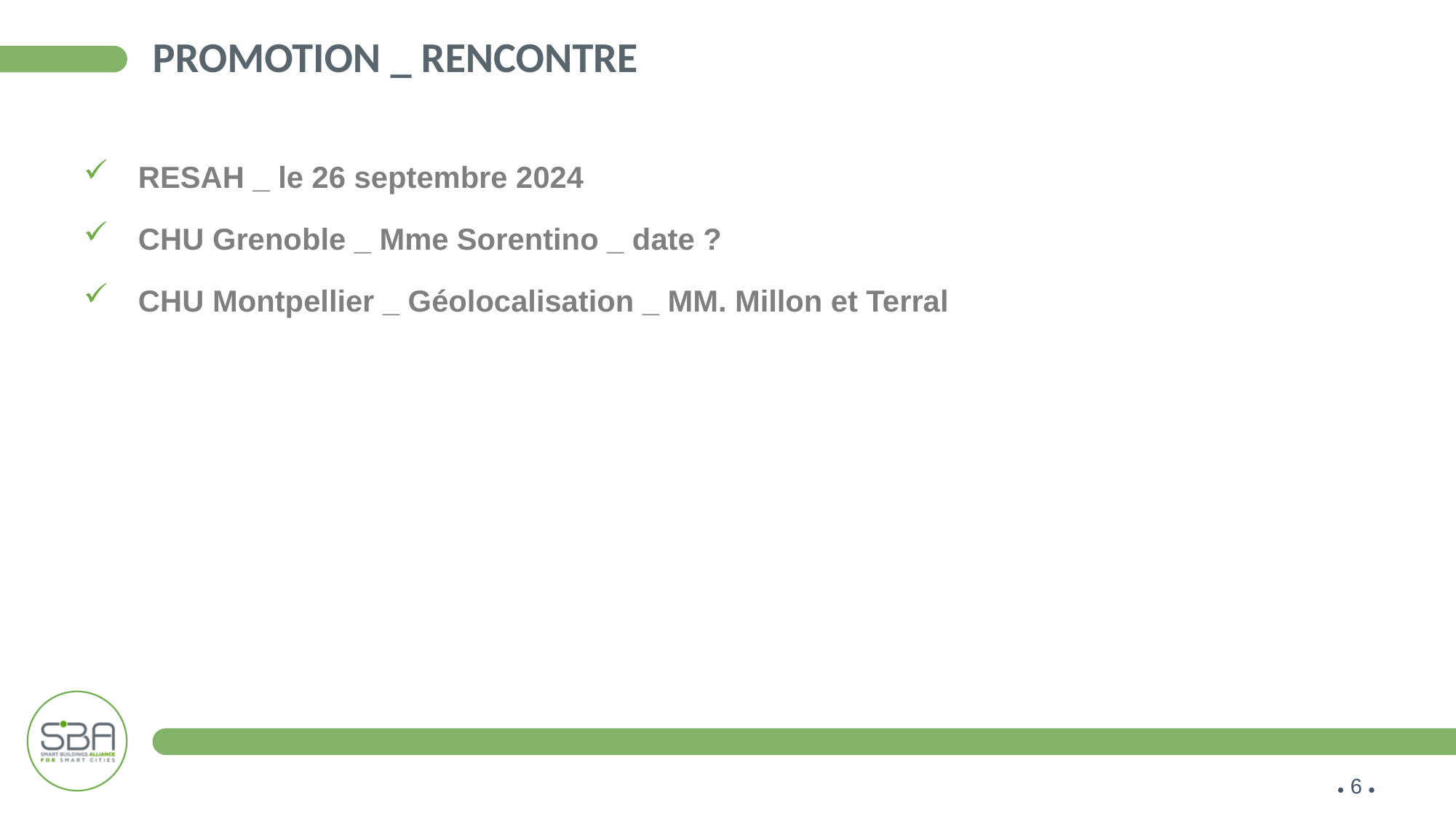

# Promotion _ RENCONTRE
RESAH _ le 26 septembre 2024
CHU Grenoble _ Mme Sorentino _ date ?
CHU Montpellier _ Géolocalisation _ MM. Millon et Terral